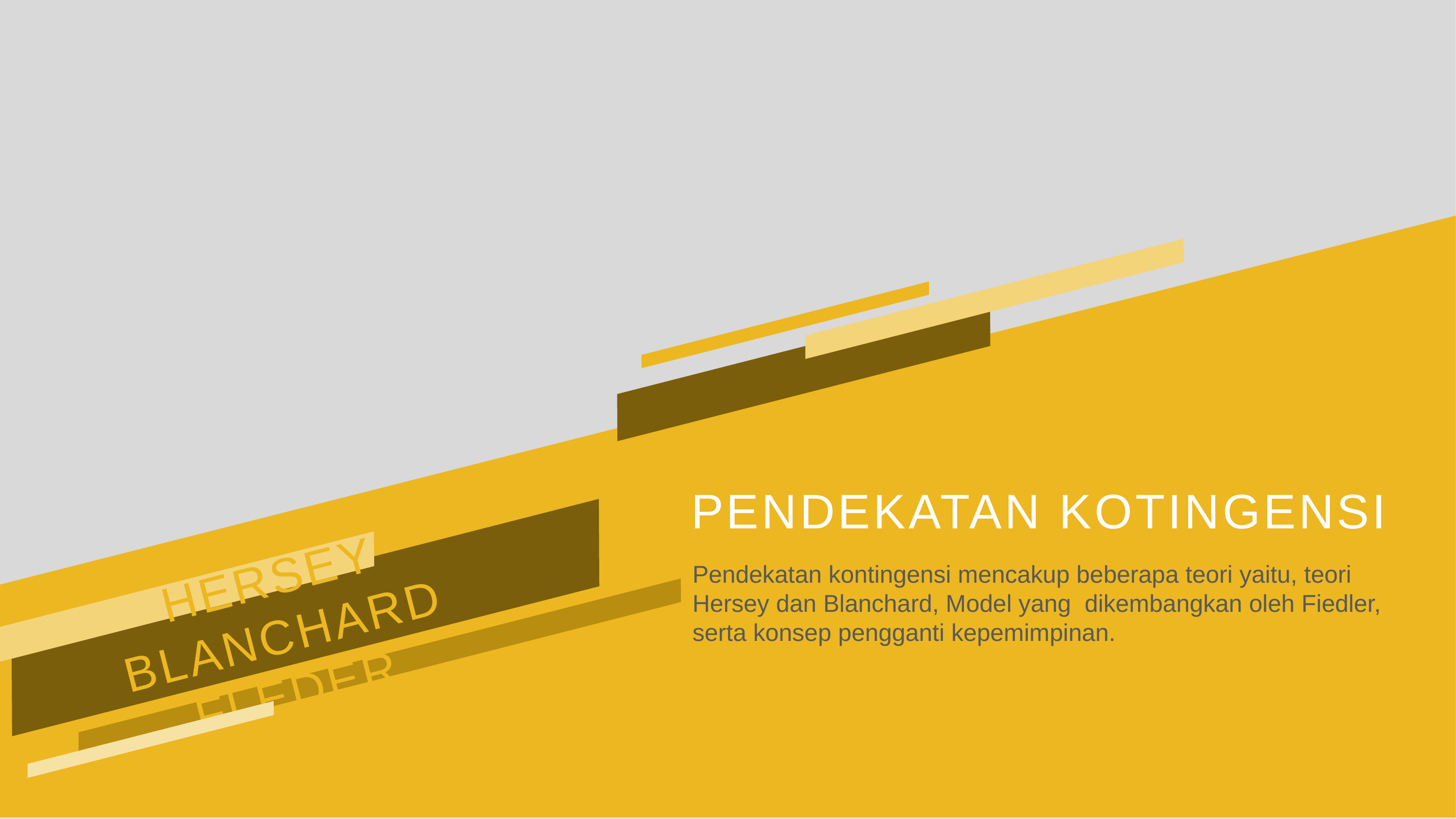

PENDEKATAN KOTINGENSI
HERSEY BLANCHARD
FLEDER
Pendekatan kontingensi mencakup beberapa teori yaitu, teori Hersey dan Blanchard, Model yang  dikembangkan oleh Fiedler, serta konsep pengganti kepemimpinan.